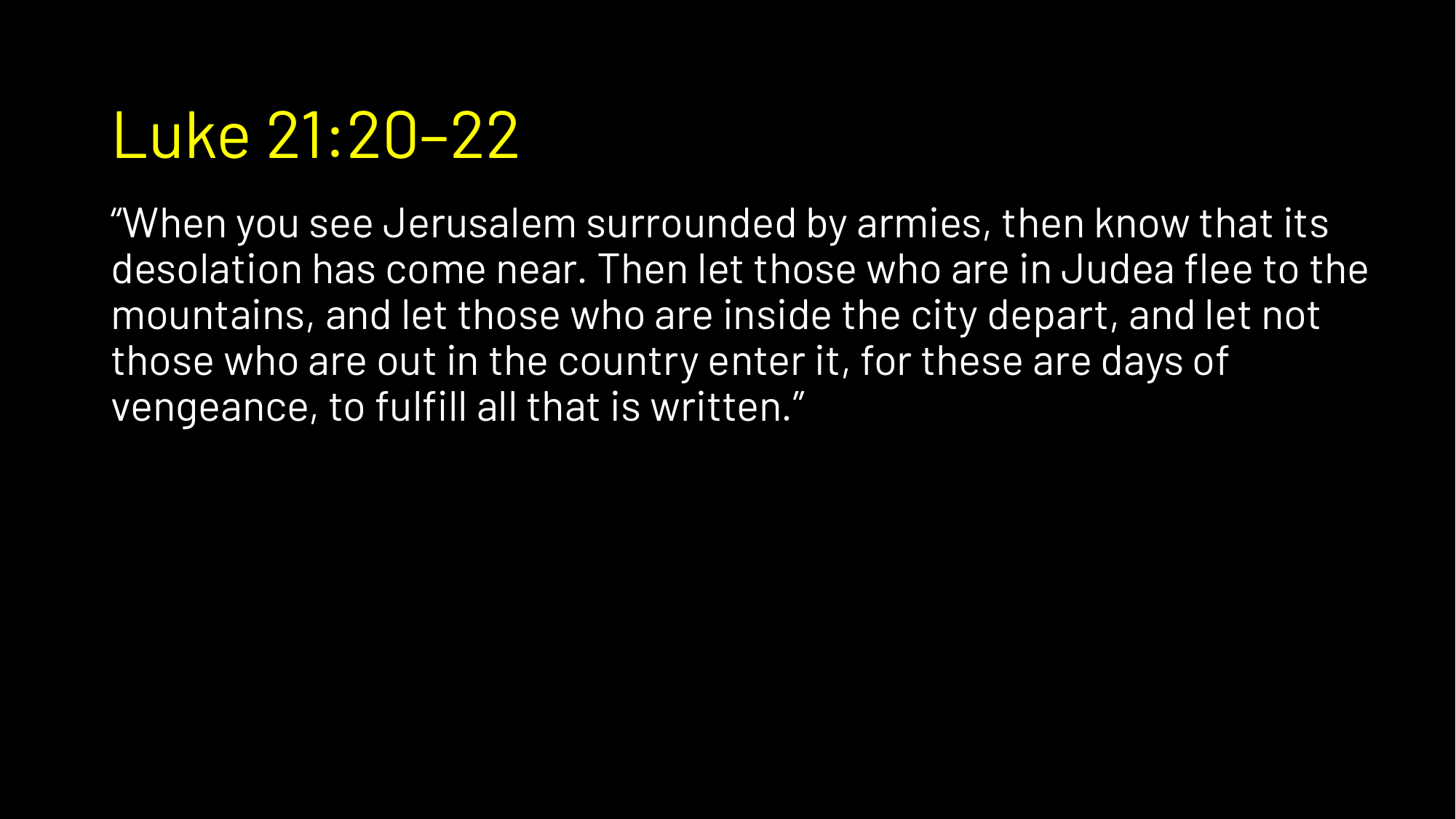

# Luke 21:20–22
“When you see Jerusalem surrounded by armies, then know that its desolation has come near. Then let those who are in Judea flee to the mountains, and let those who are inside the city depart, and let not those who are out in the country enter it, for these are days of vengeance, to fulfill all that is written.”